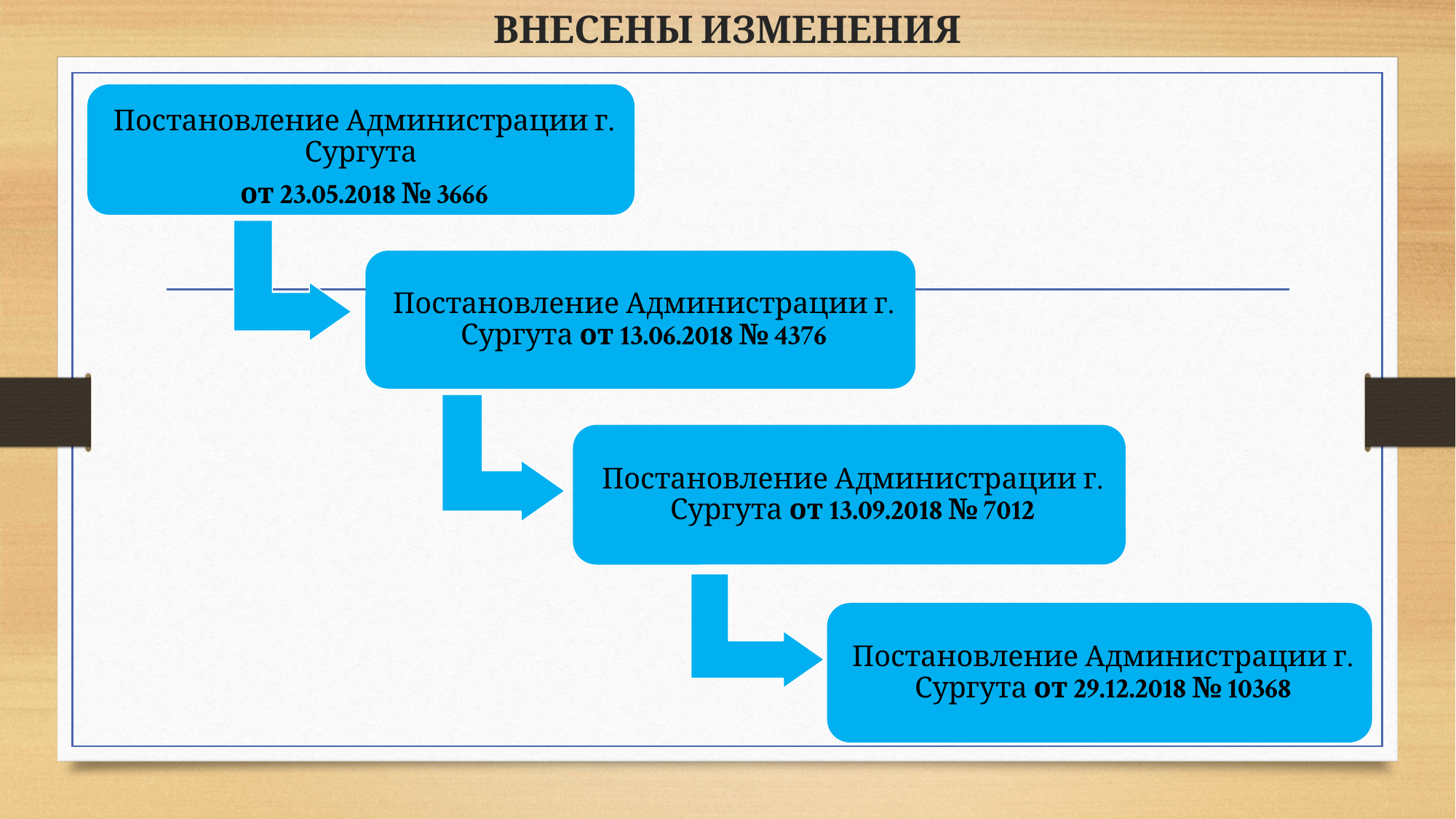

# ВНЕСЕНЫ ИЗМЕНЕНИЯ

Постановление Администрации г. Сургута
от 23.05.2018 № 3666

Постановление Администрации г. Сургута от 13.06.2018 № 4376
Постановление Администрации г. Сургута от 13.09.2018 № 7012
Постановление Администрации г. Сургута от 29.12.2018 № 10368